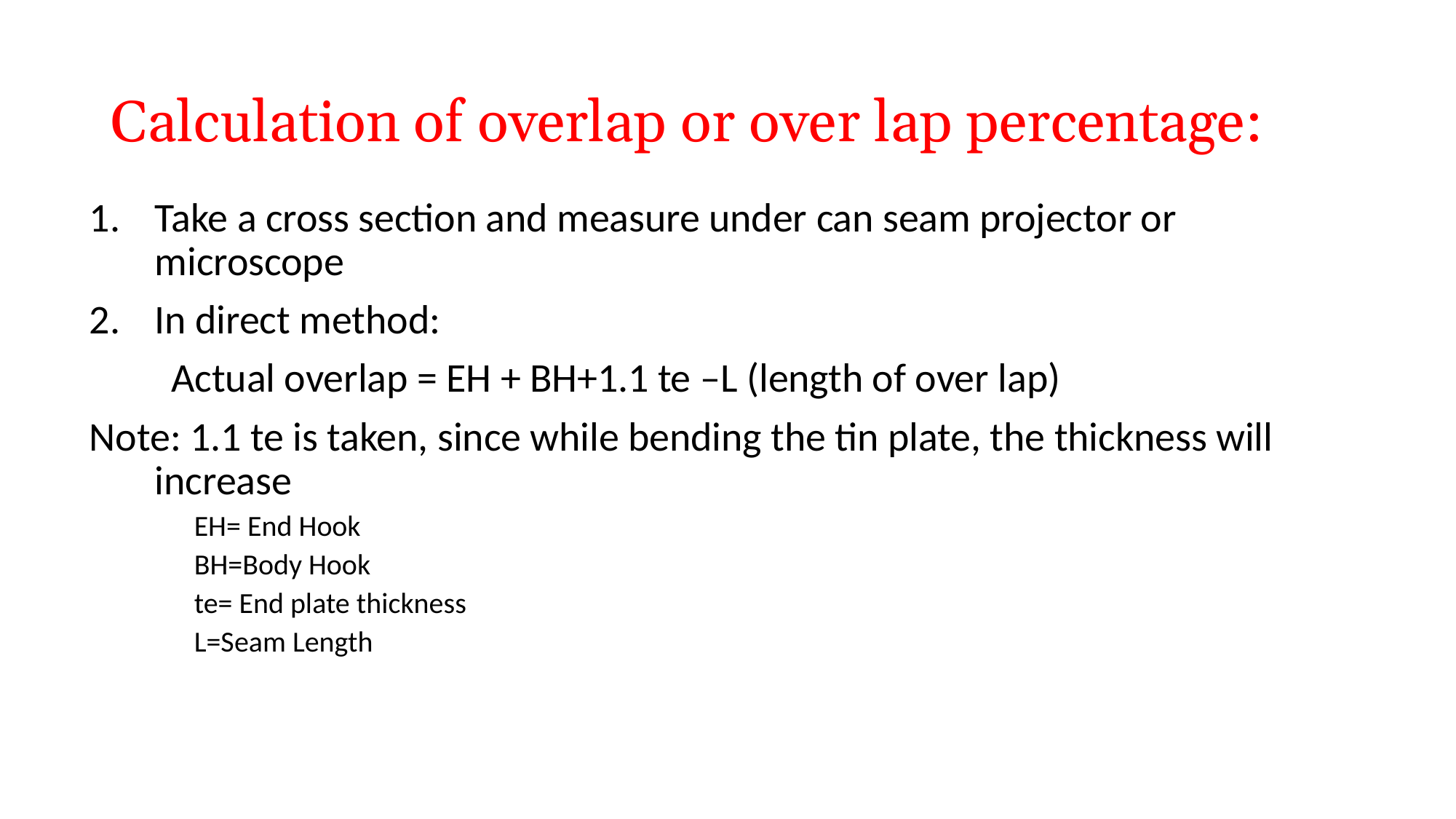

# Calculation of overlap or over lap percentage:
Take a cross section and measure under can seam projector or microscope
In direct method:
         Actual overlap = EH + BH+1.1 te –L (length of over lap)
Note: 1.1 te is taken, since while bending the tin plate, the thickness will increase
EH= End Hook
BH=Body Hook
te= End plate thickness
L=Seam Length